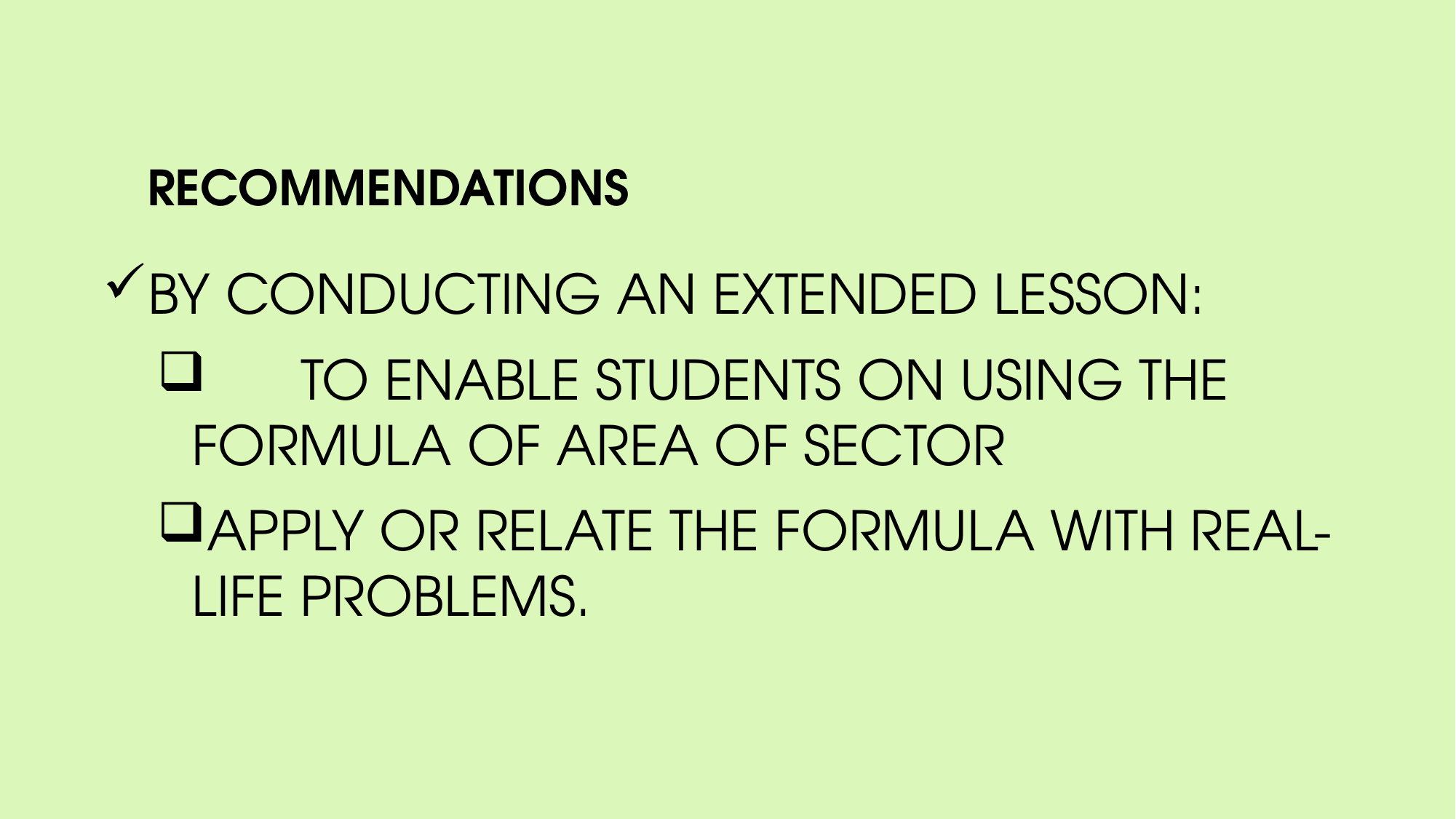

# recommendations
By conducting an extended lesson:
	to enable students on using the formula of area of sector
apply or relate the formula with real-life problems.